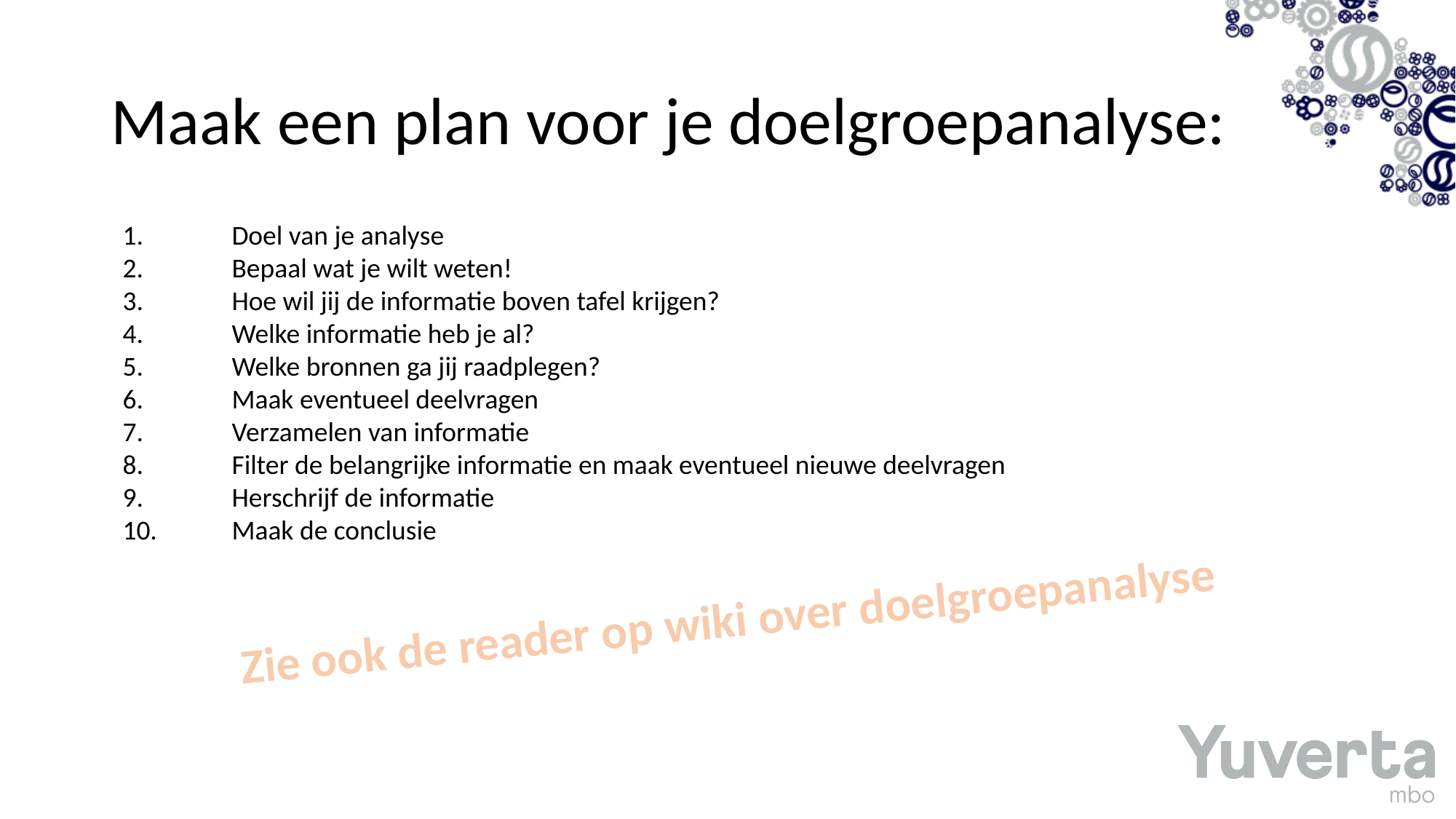

# Maak een plan voor je doelgroepanalyse:
1.	Doel van je analyse
2.	Bepaal wat je wilt weten!
3.	Hoe wil jij de informatie boven tafel krijgen?
4.	Welke informatie heb je al?
5.	Welke bronnen ga jij raadplegen?
6.	Maak eventueel deelvragen
7.	Verzamelen van informatie
8.	Filter de belangrijke informatie en maak eventueel nieuwe deelvragen
9.	Herschrijf de informatie
10.	Maak de conclusie
Zie ook de reader op wiki over doelgroepanalyse